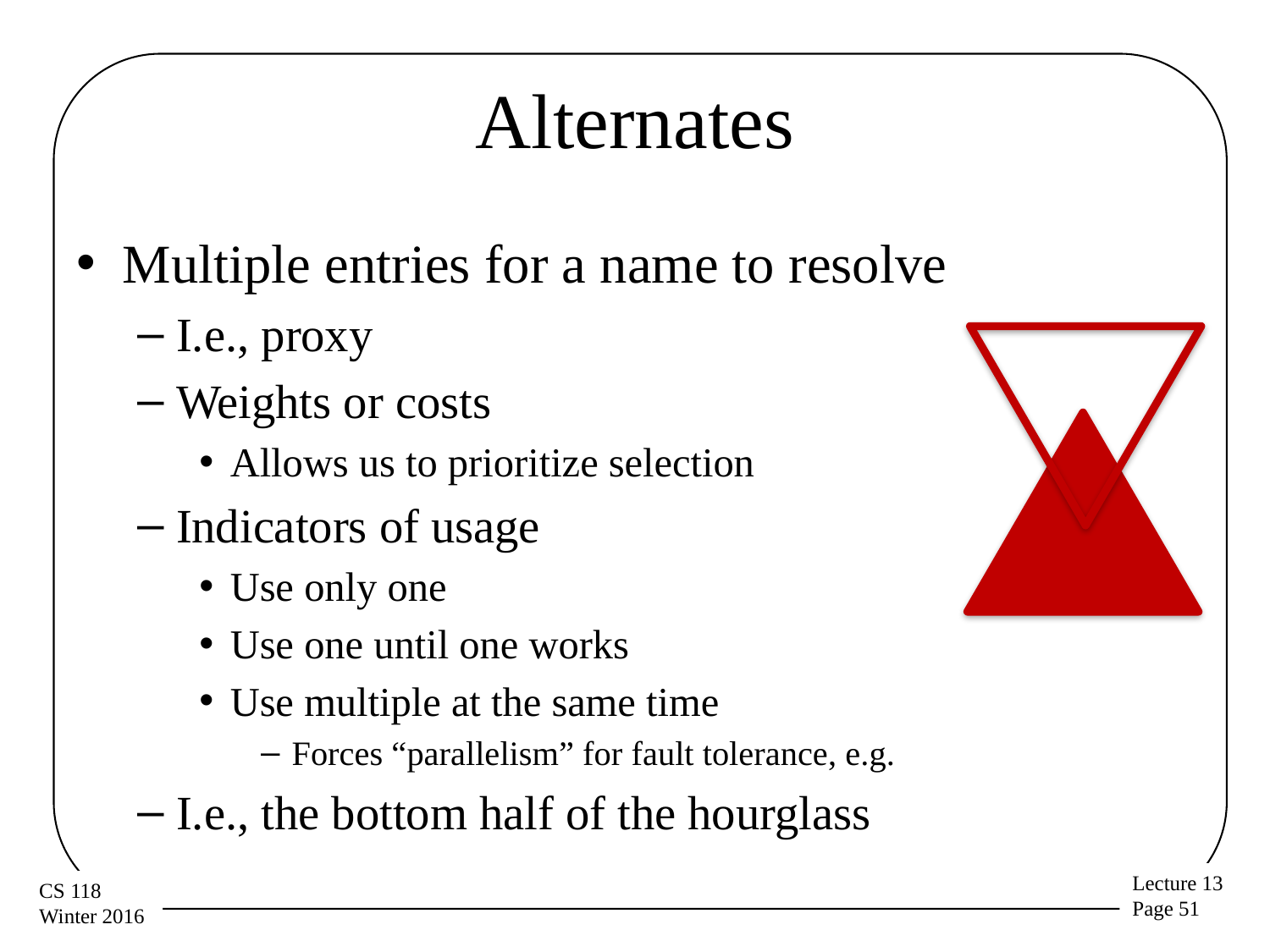

# Alternates
Multiple entries for a name to resolve
I.e., proxy
Weights or costs
Allows us to prioritize selection
Indicators of usage
Use only one
Use one until one works
Use multiple at the same time
Forces “parallelism” for fault tolerance, e.g.
I.e., the bottom half of the hourglass